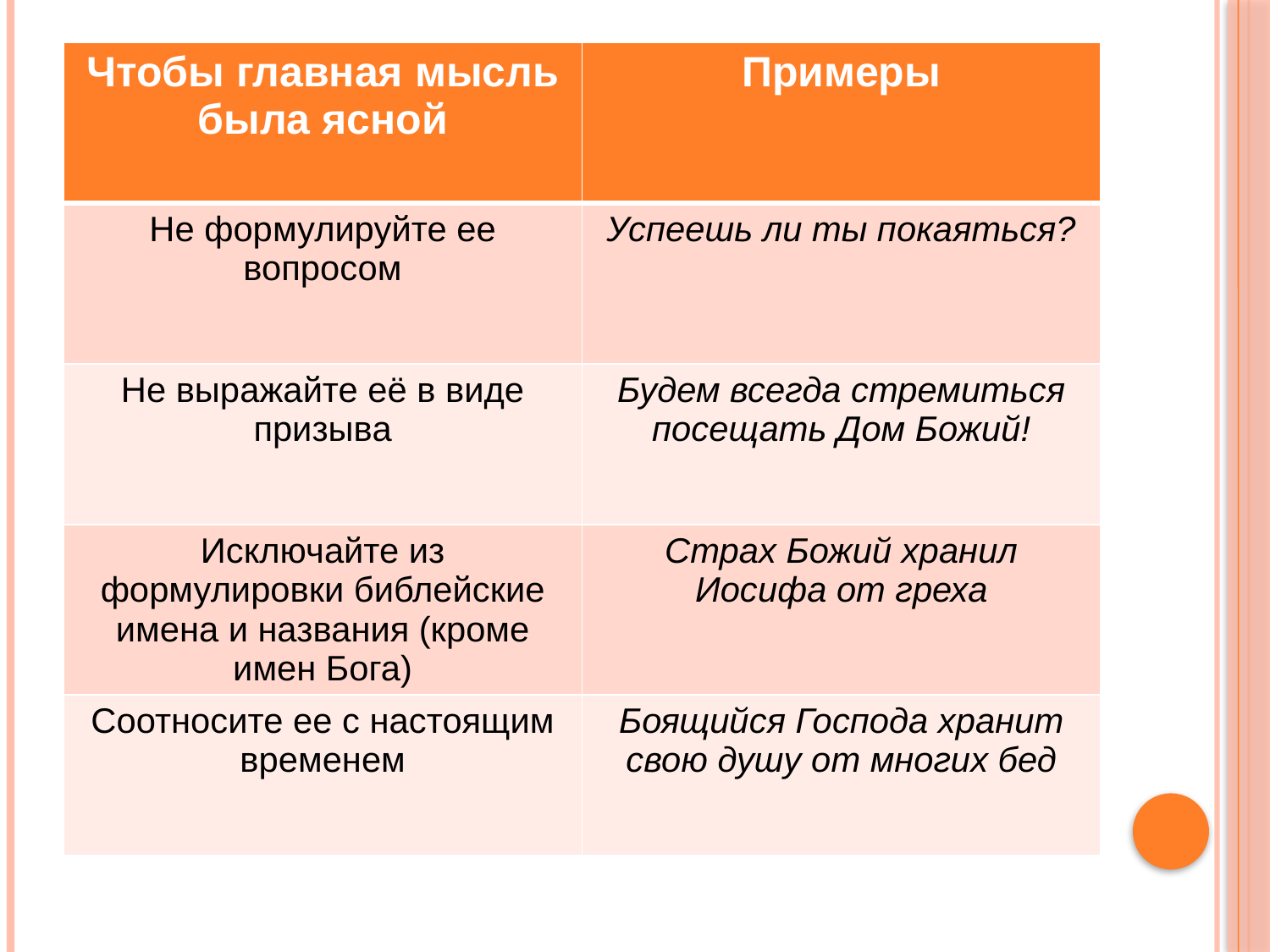

| Чтобы главная мысль была ясной | Примеры |
| --- | --- |
| Не формулируйте ее вопросом | Успеешь ли ты покаяться? |
| Не выражайте её в виде призыва | Будем всегда стремиться посещать Дом Божий! |
| Исключайте из формулировки библейские имена и названия (кроме имен Бога) | Страх Божий хранил Иосифа от греха |
| Соотносите ее с настоящим временем | Боящийся Господа хранит свою душу от многих бед |